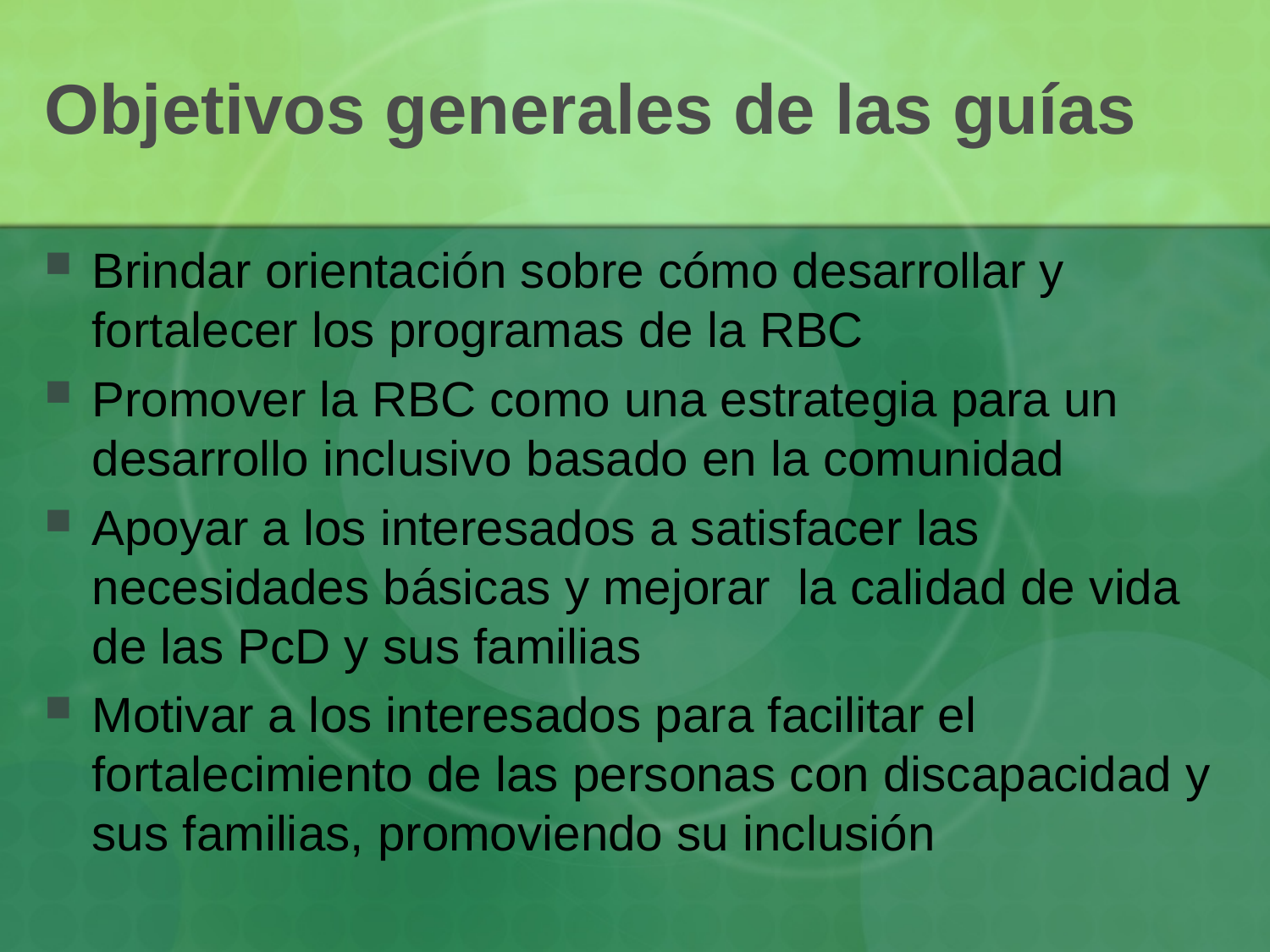

# Objetivos generales de las guías
Brindar orientación sobre cómo desarrollar y fortalecer los programas de la RBC
Promover la RBC como una estrategia para un  desarrollo inclusivo basado en la comunidad
Apoyar a los interesados a satisfacer las necesidades básicas y mejorar  la calidad de vida de las PcD y sus familias
Motivar a los interesados para facilitar el fortalecimiento de las personas con discapacidad y sus familias, promoviendo su inclusión